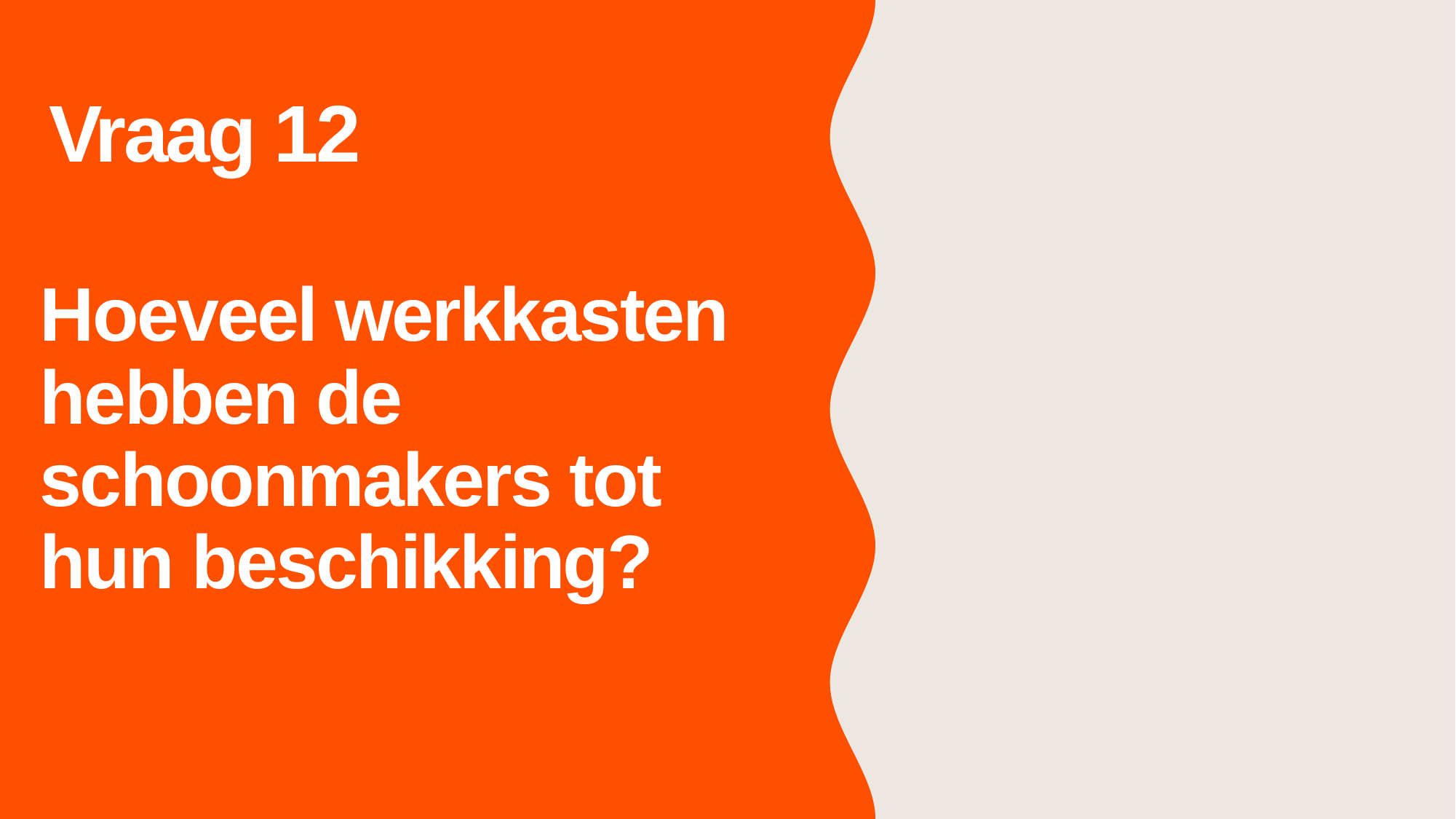

Vraag 12
Hoeveel werkkasten hebben de schoonmakers tot hun beschikking?